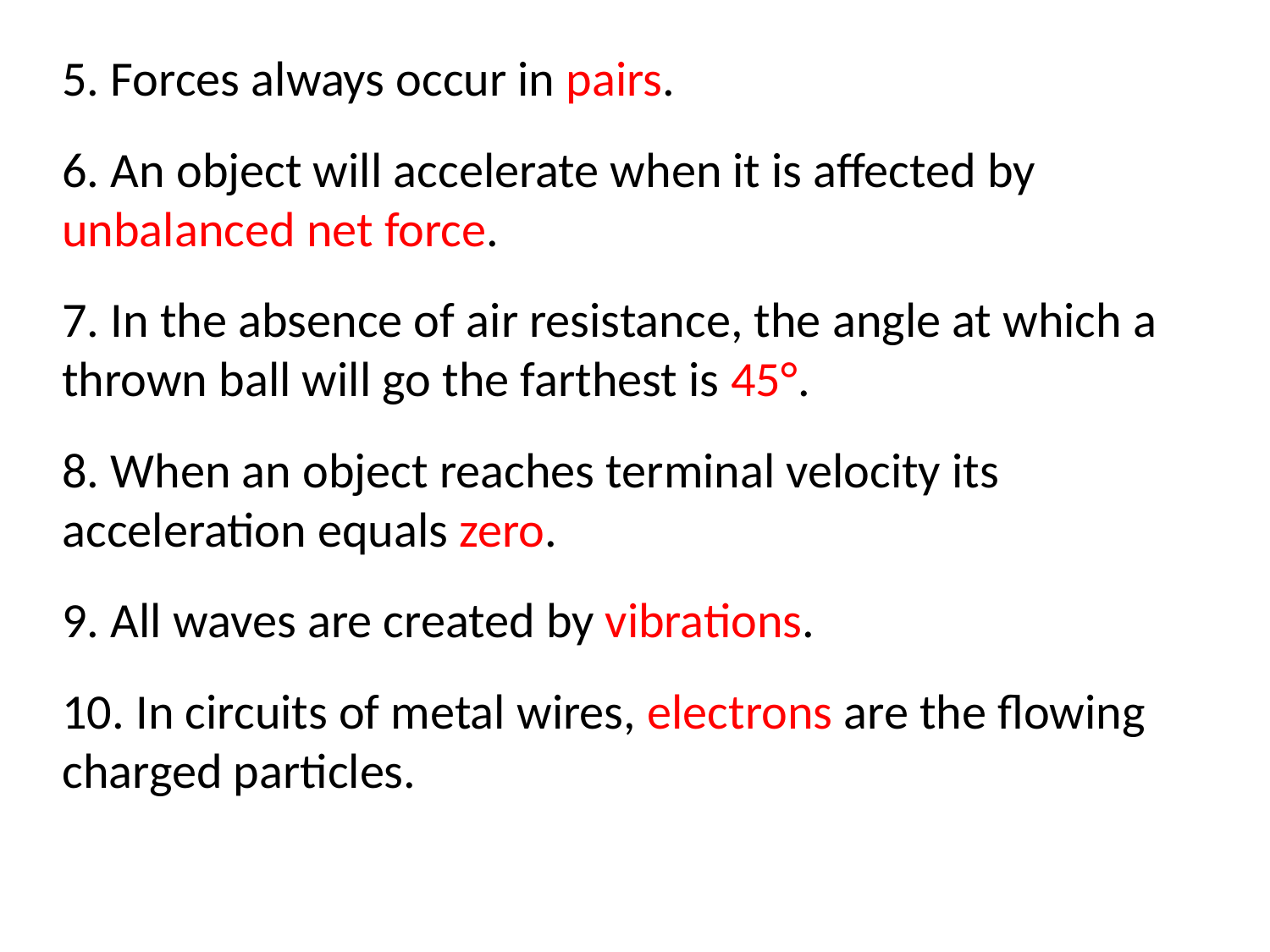

5. Forces always occur in pairs.
6. An object will accelerate when it is affected by unbalanced net force.
7. In the absence of air resistance, the angle at which a thrown ball will go the farthest is 45°.
8. When an object reaches terminal velocity its acceleration equals zero.
9. All waves are created by vibrations.
10. In circuits of metal wires, electrons are the flowing charged particles.